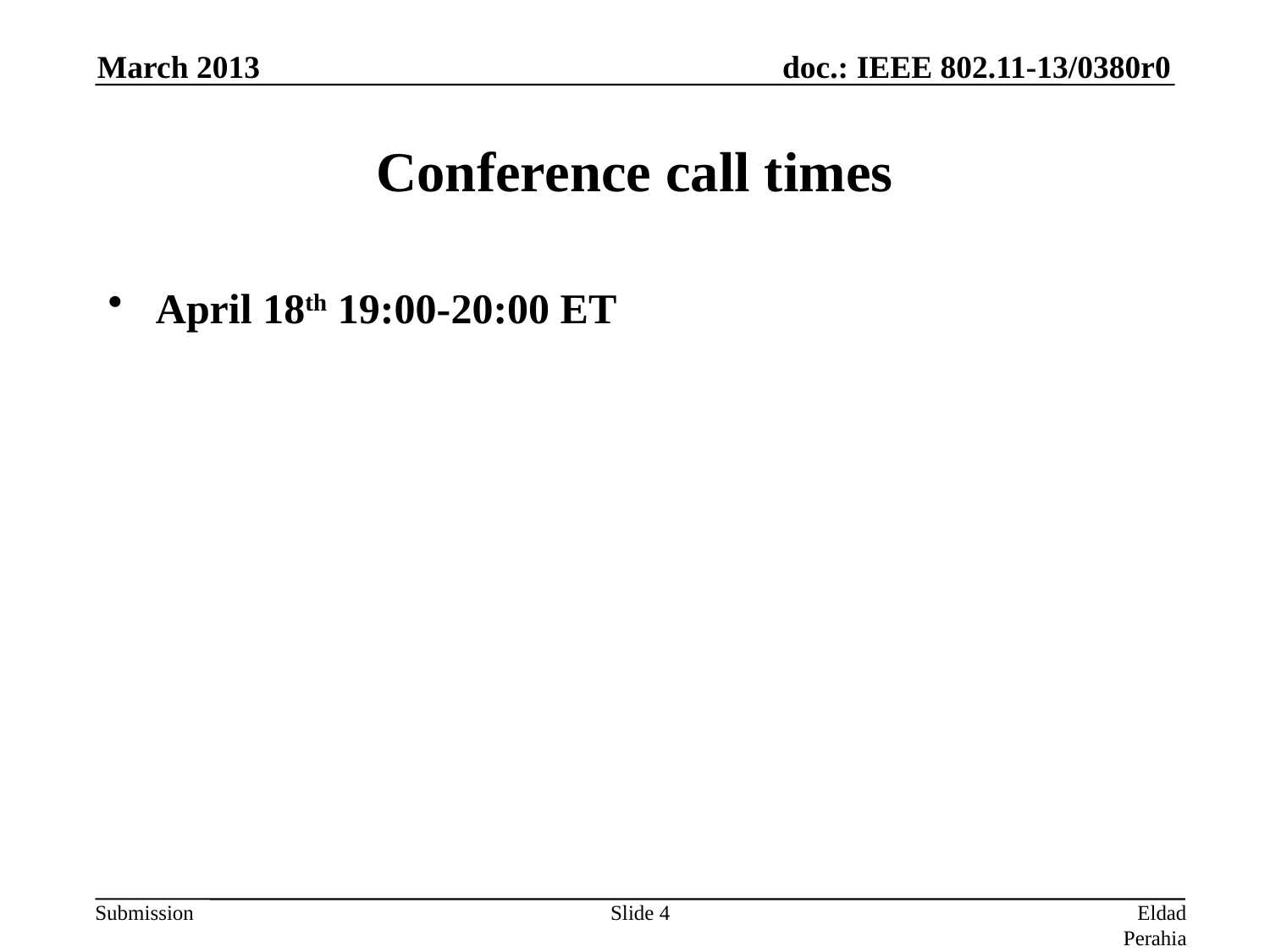

March 2013
# Conference call times
April 18th 19:00-20:00 ET
Slide 4
Eldad Perahia, Intel Corporation